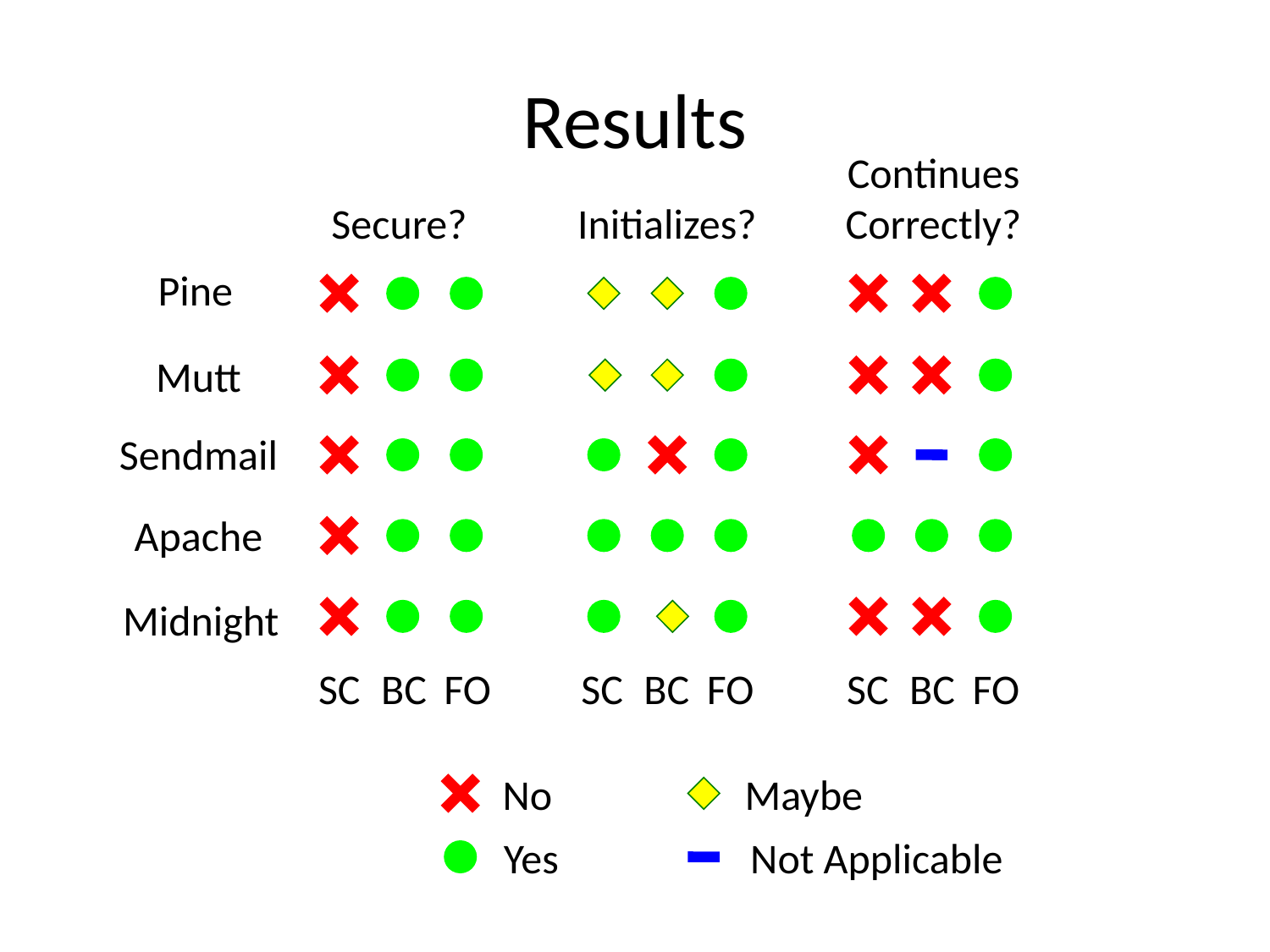

# Results
Continues
Correctly?
Secure?
Initializes?
Pine

Mutt

Sendmail

Apache

Midnight

SC
BC
FO
SC
BC
FO
SC
BC
FO
No
Maybe

Yes
Not Applicable